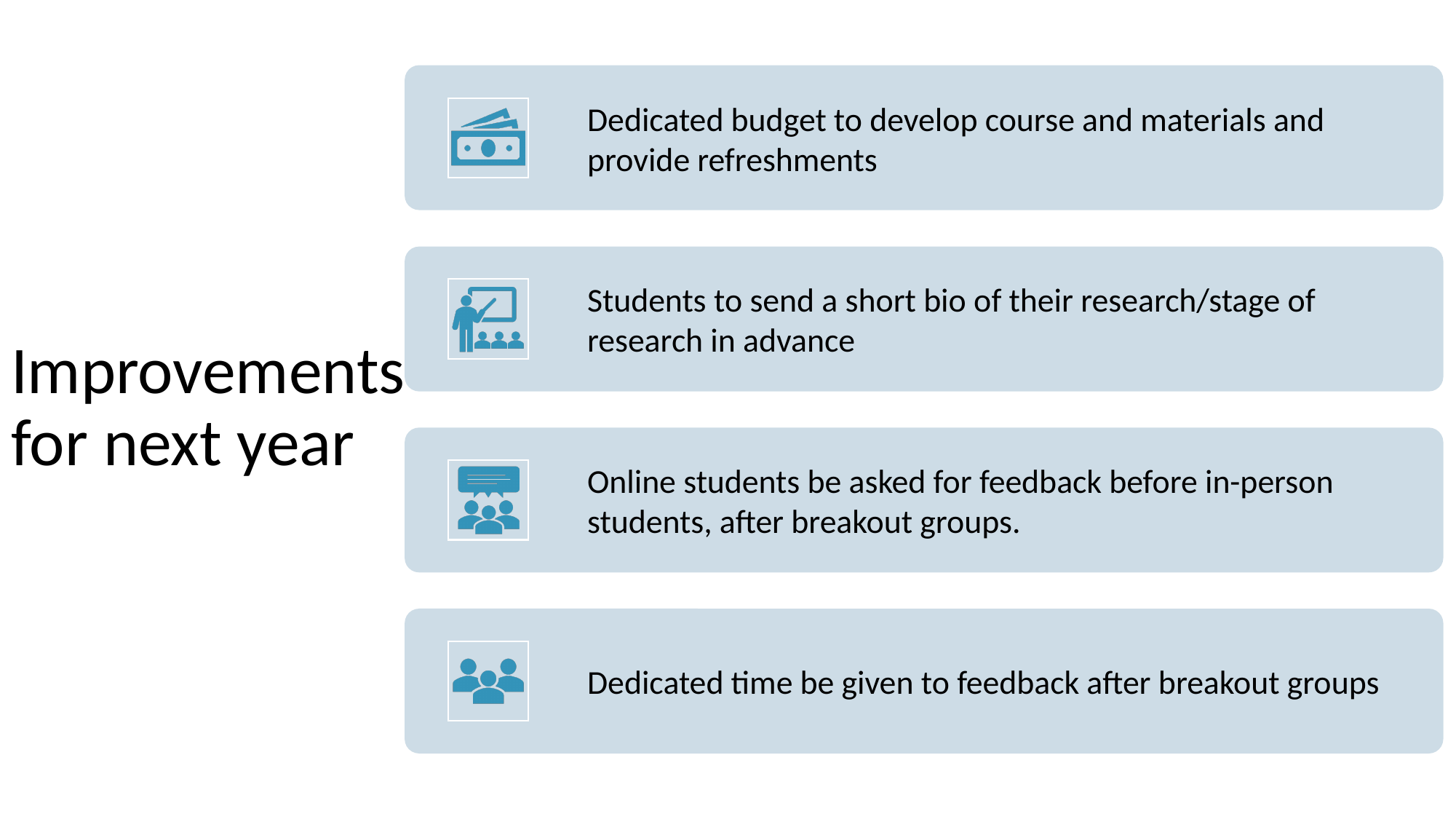

Dedicated budget to develop course and materials and provide refreshments
Students to send a short bio of their research/stage of research in advance
Online students be asked for feedback before in-person students, after breakout groups.
Dedicated time be given to feedback after breakout groups
# Improvements for next year